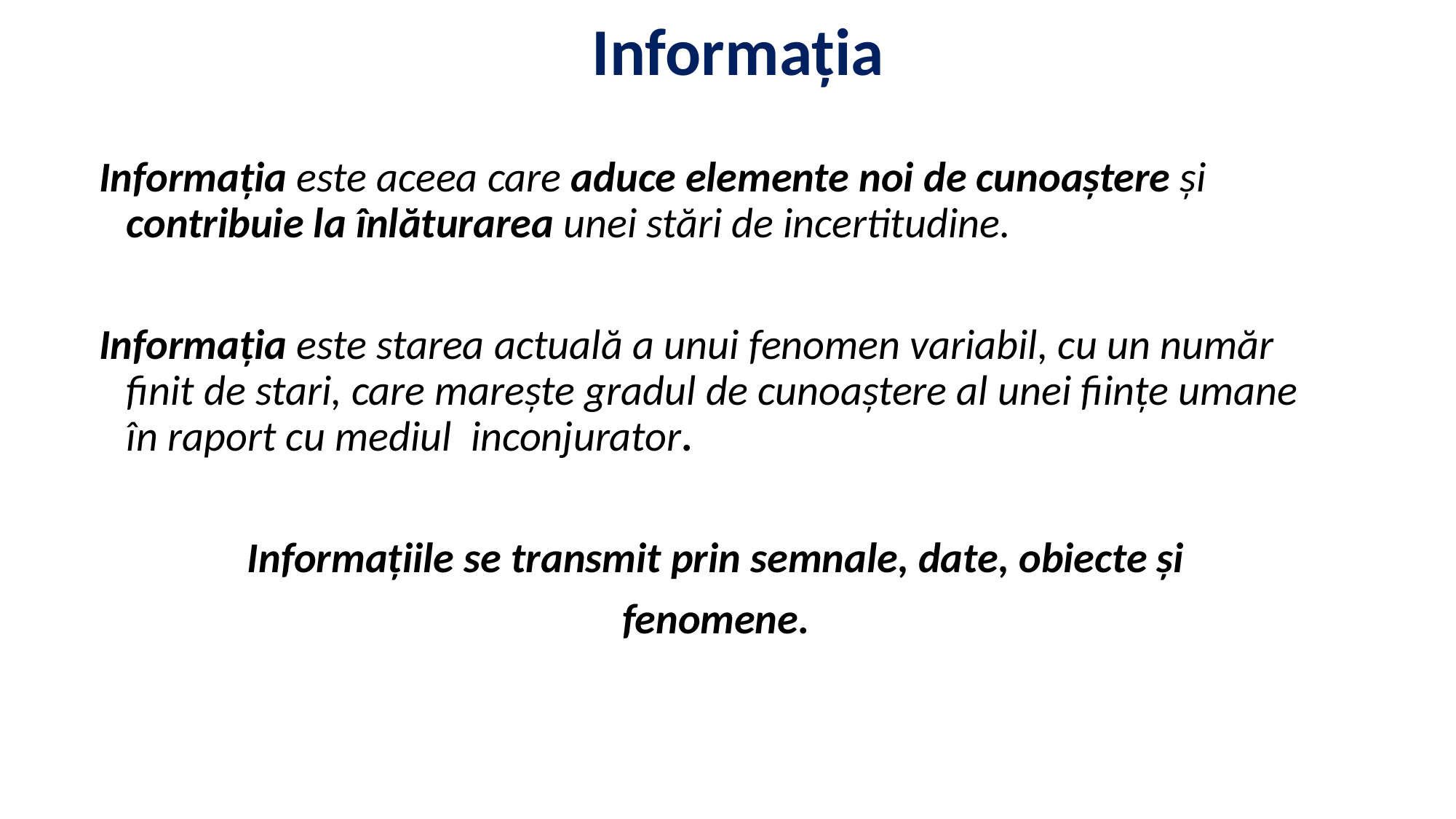

# Informaţia
Informaţia este aceea care aduce elemente noi de cunoaştere şi contribuie la înlăturarea unei stări de incertitudine.

Informaţia este starea actuală a unui fenomen variabil, cu un număr finit de stari, care mareşte gradul de cunoaştere al unei fiinţe umane în raport cu mediul  inconjurator.

Informaţiile se transmit prin semnale, date, obiecte şi
fenomene.